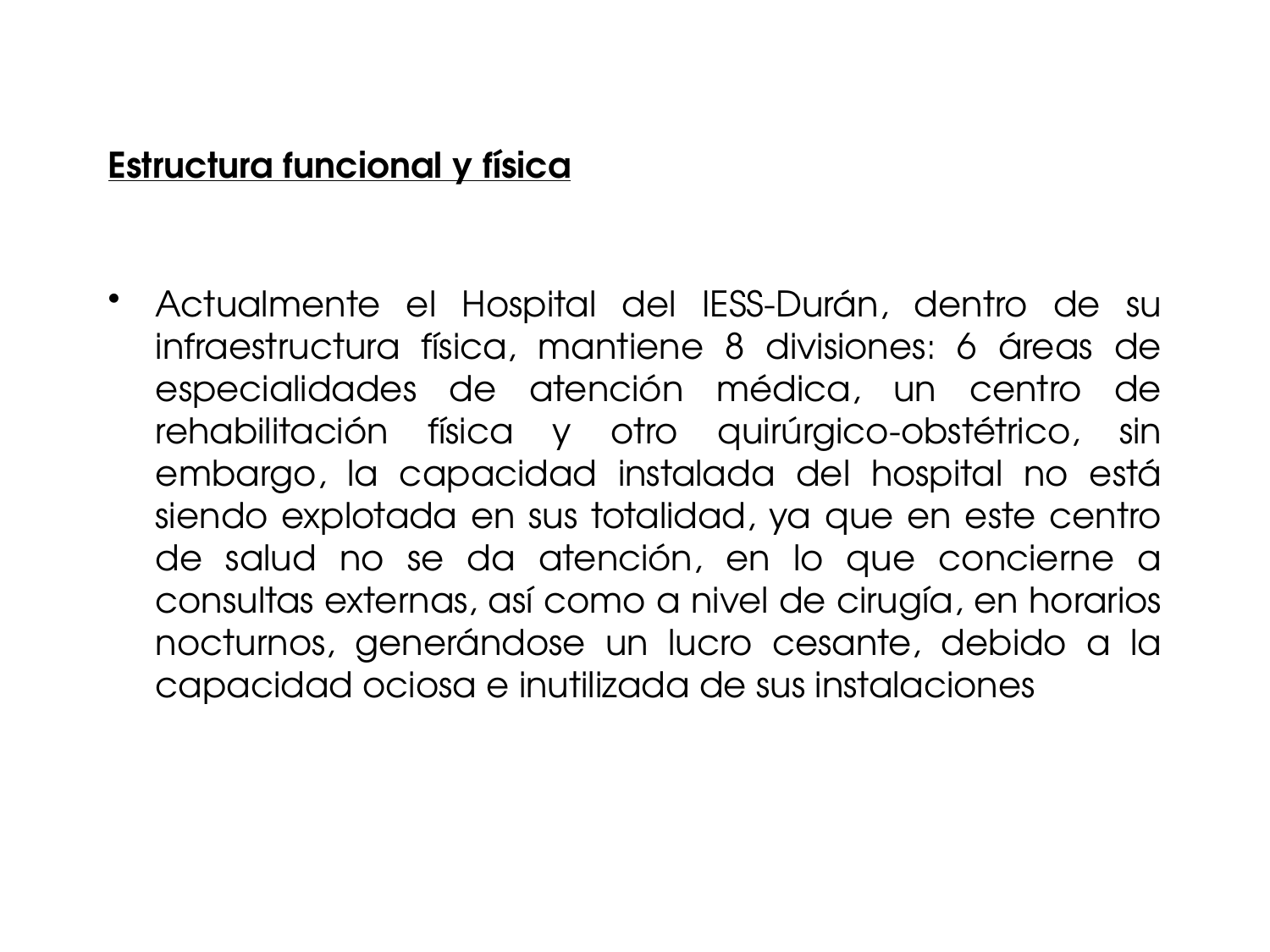

# Estructura funcional y física
Actualmente el Hospital del IESS-Durán, dentro de su infraestructura física, mantiene 8 divisiones: 6 áreas de especialidades de atención médica, un centro de rehabilitación física y otro quirúrgico-obstétrico, sin embargo, la capacidad instalada del hospital no está siendo explotada en sus totalidad, ya que en este centro de salud no se da atención, en lo que concierne a consultas externas, así como a nivel de cirugía, en horarios nocturnos, generándose un lucro cesante, debido a la capacidad ociosa e inutilizada de sus instalaciones